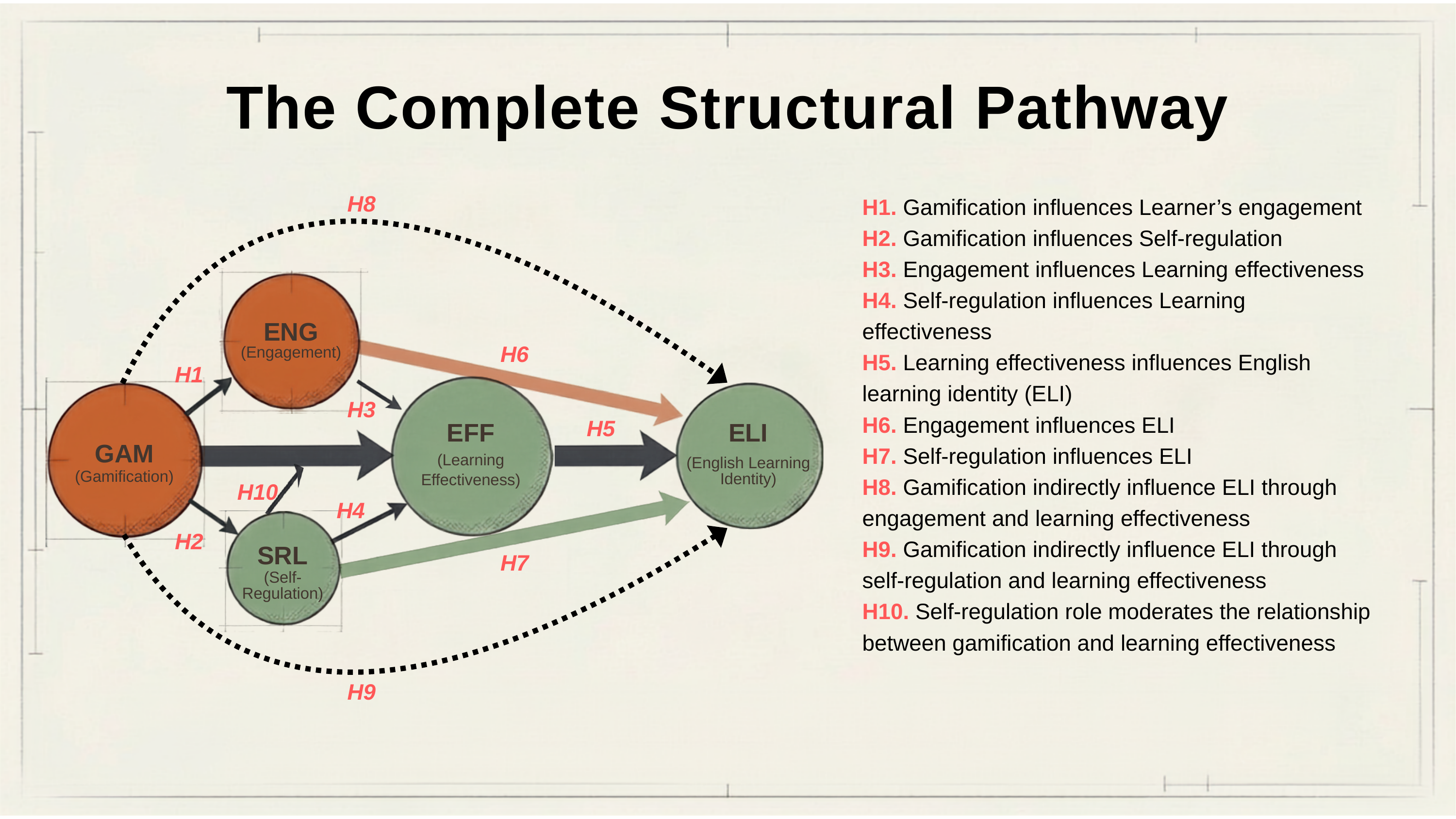

The Complete Structural Pathway

H1. Gamification influences Learner’s engagement
H2. Gamification influences Self-regulation
H3. Engagement influences Learning effectiveness
H4. Self-regulation influences Learning effectiveness
H5. Learning effectiveness influences English learning identity (ELI)
H6. Engagement influences ELI
H7. Self-regulation influences ELI
H8. Gamification indirectly influence ELI through engagement and learning effectiveness
H9. Gamification indirectly influence ELI through self-regulation and learning effectiveness
H10. Self-regulation role moderates the relationship between gamification and learning effectiveness
H8

ENG

H6
(Engagement)
H1

H3
H5
EFF
ELI

GAM
(Gamification)
(Learning Effectiveness)
(English Learning Identity)

H10

H4

7

H2
SRL
H7
(Self-Regulation)
H9